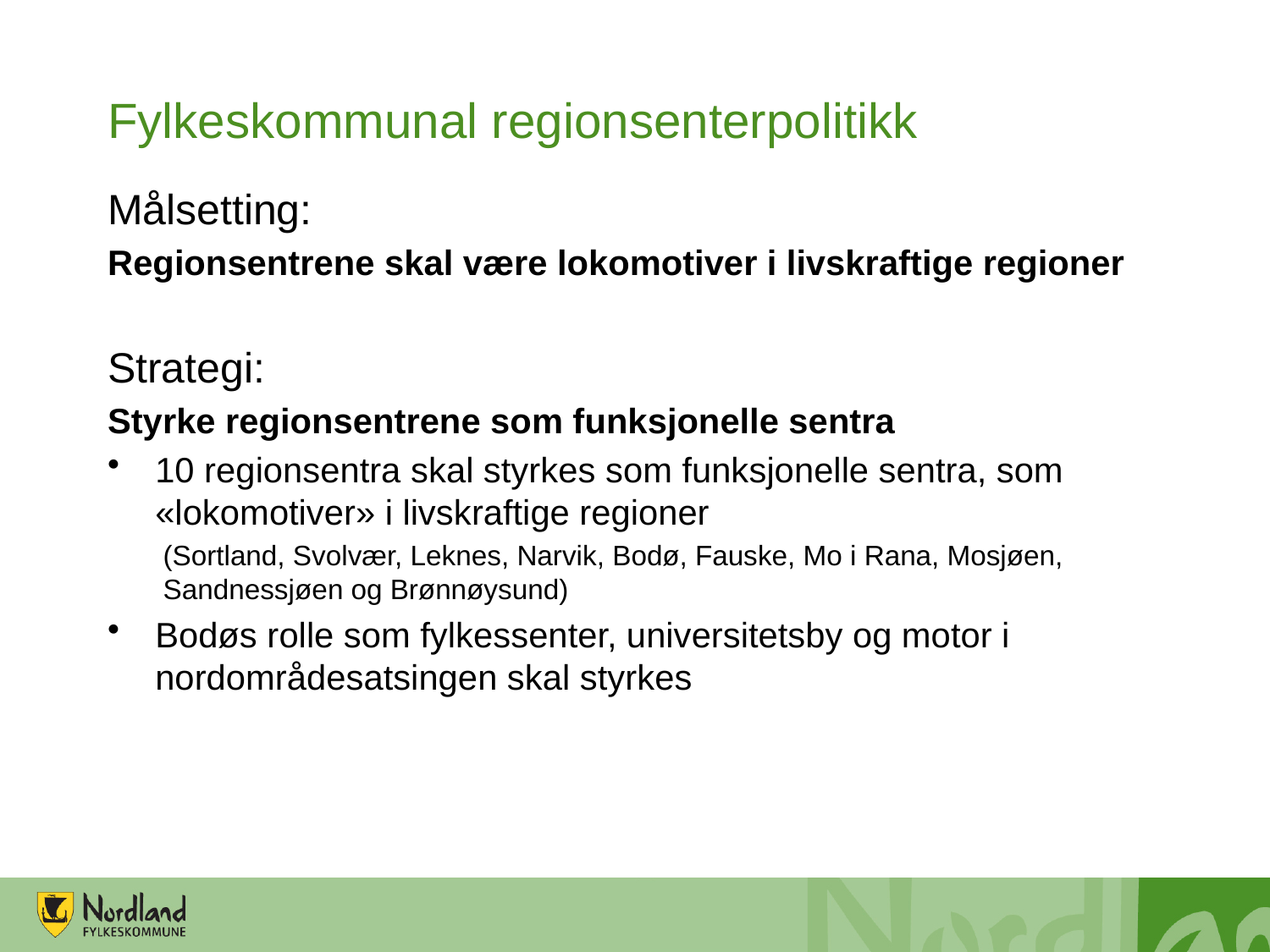

# Fylkeskommunal regionsenterpolitikk
Målsetting:
Regionsentrene skal være lokomotiver i livskraftige regioner

Strategi:
Styrke regionsentrene som funksjonelle sentra
10 regionsentra skal styrkes som funksjonelle sentra, som «lokomotiver» i livskraftige regioner
(Sortland, Svolvær, Leknes, Narvik, Bodø, Fauske, Mo i Rana, Mosjøen, Sandnessjøen og Brønnøysund)
Bodøs rolle som fylkessenter, universitetsby og motor i nordområdesatsingen skal styrkes